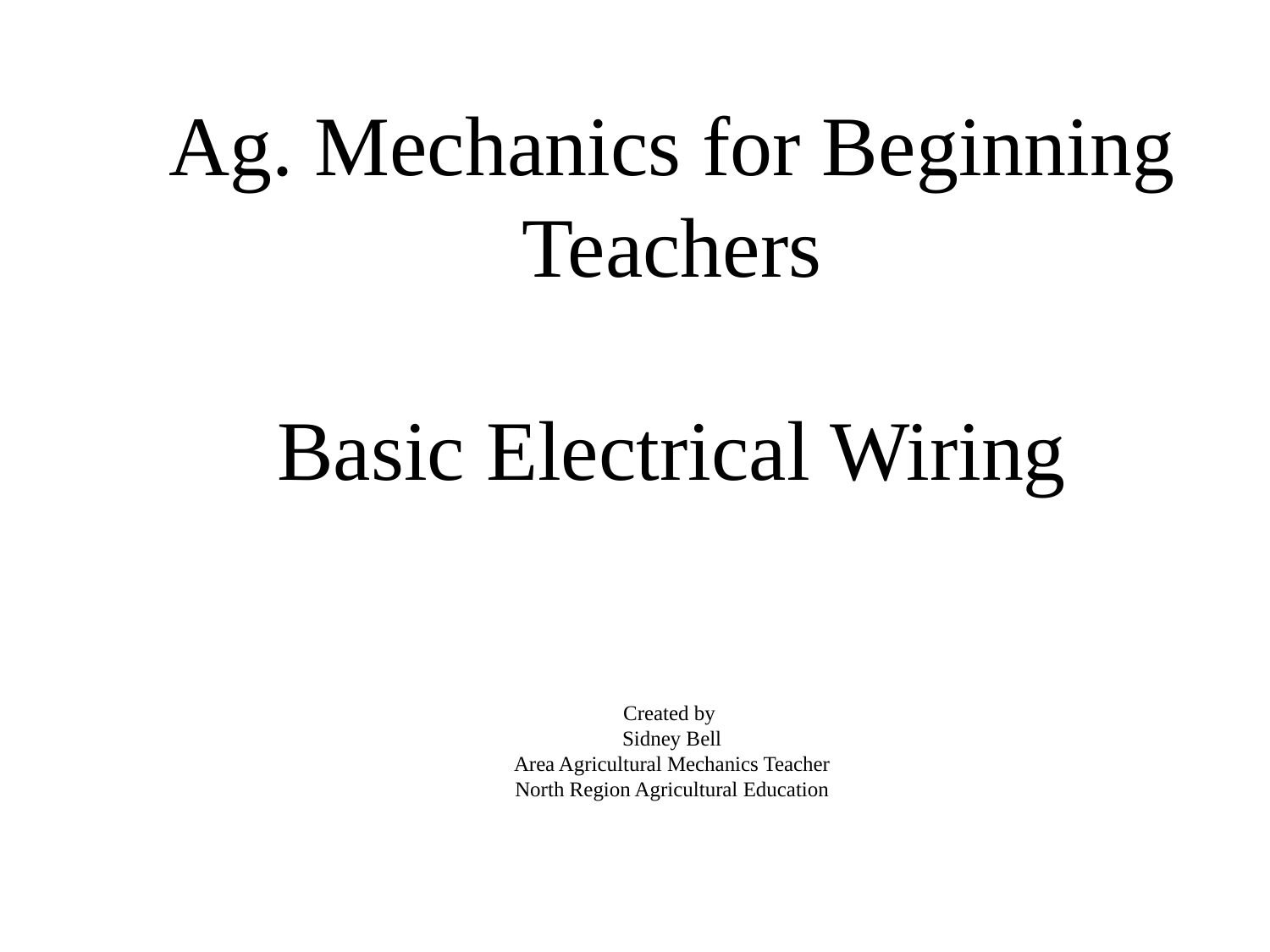

Ag. Mechanics for Beginning Teachers

Basic Electrical Wiring

Created by
Sidney Bell
Area Agricultural Mechanics Teacher
North Region Agricultural Education